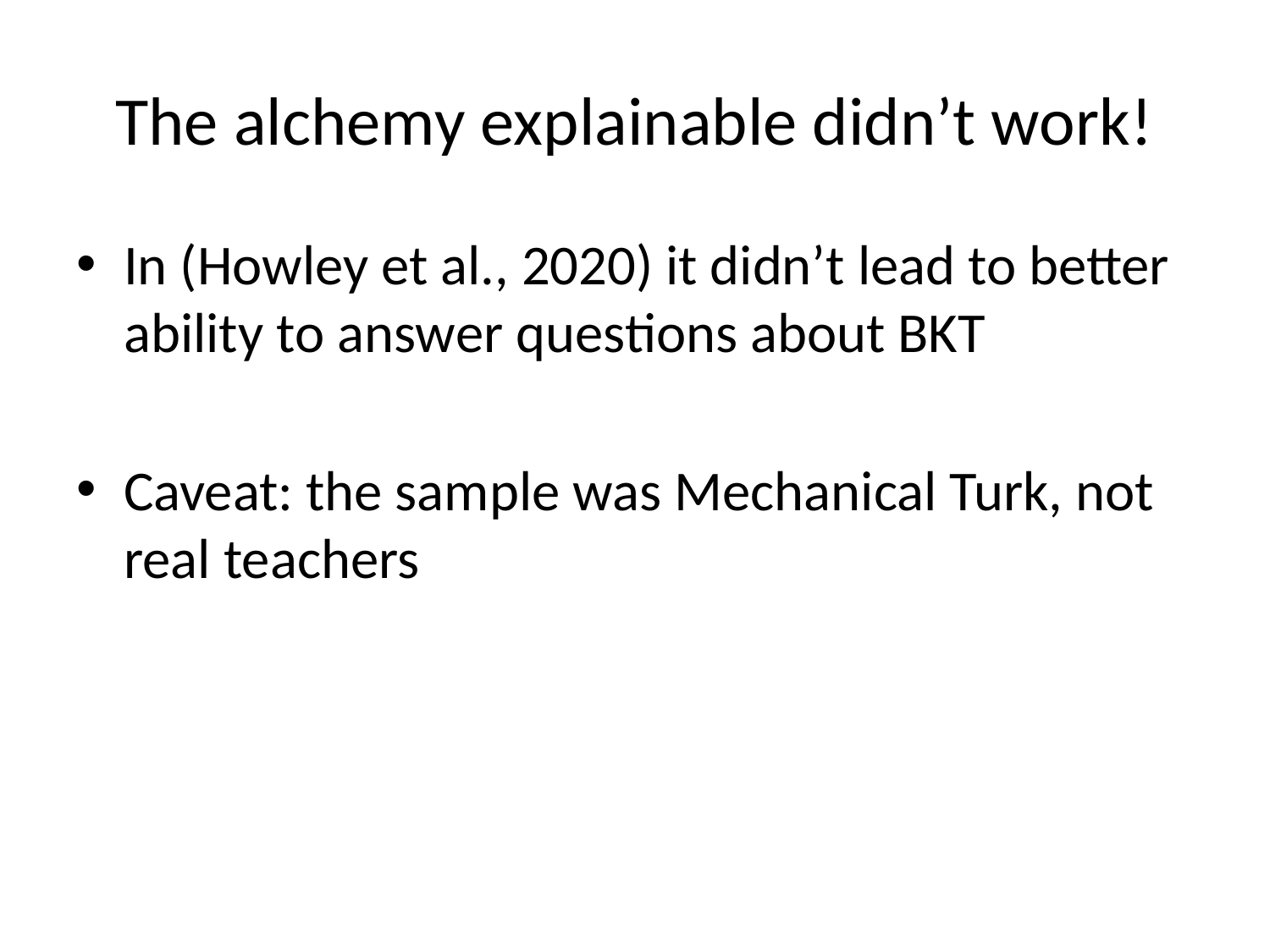

# The alchemy explainable didn’t work!
In (Howley et al., 2020) it didn’t lead to better ability to answer questions about BKT

Caveat: the sample was Mechanical Turk, not real teachers